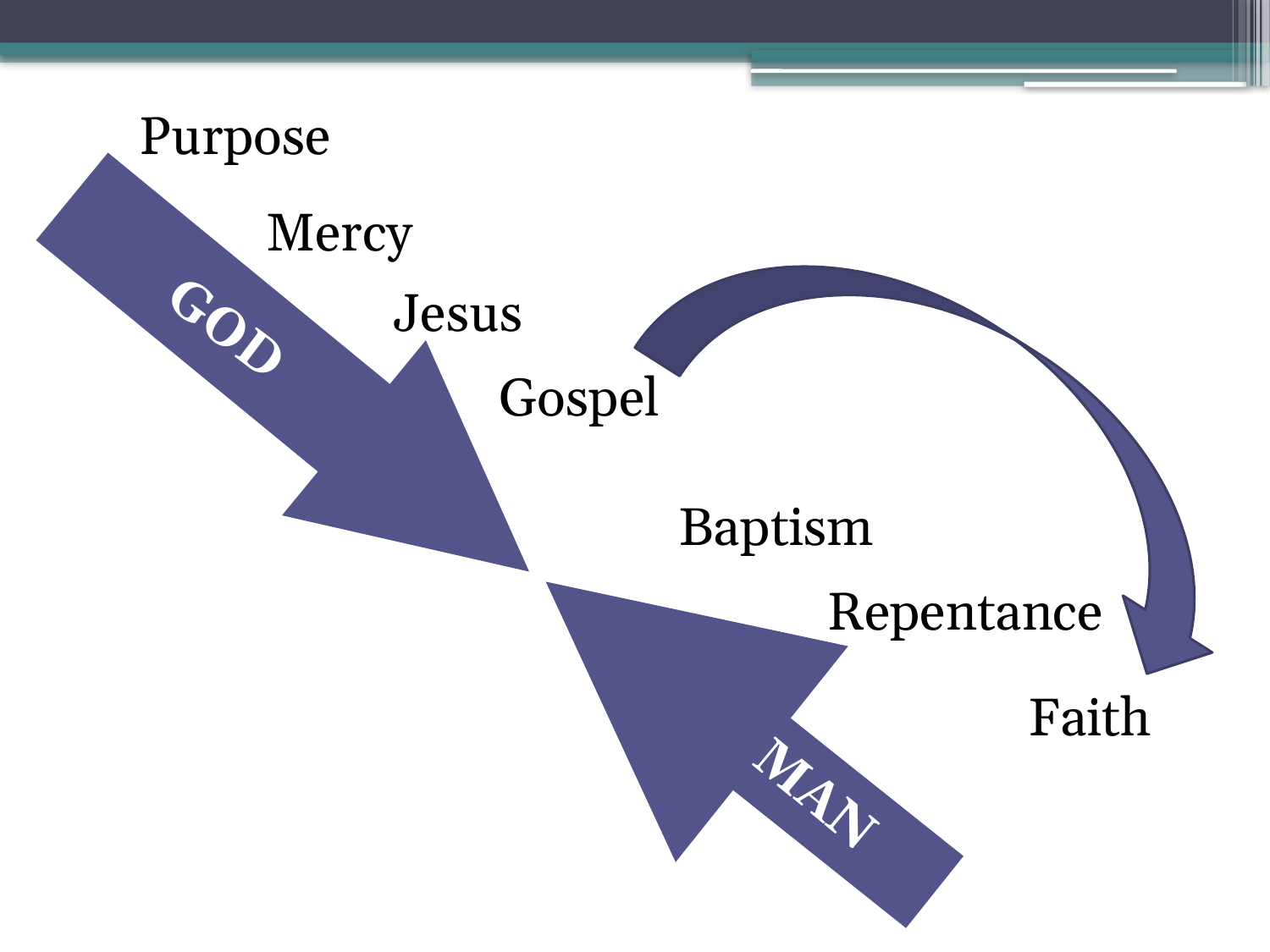

Purpose
GOD
Mercy
Jesus

Gospel
Baptism
Repentance
MAN
Faith